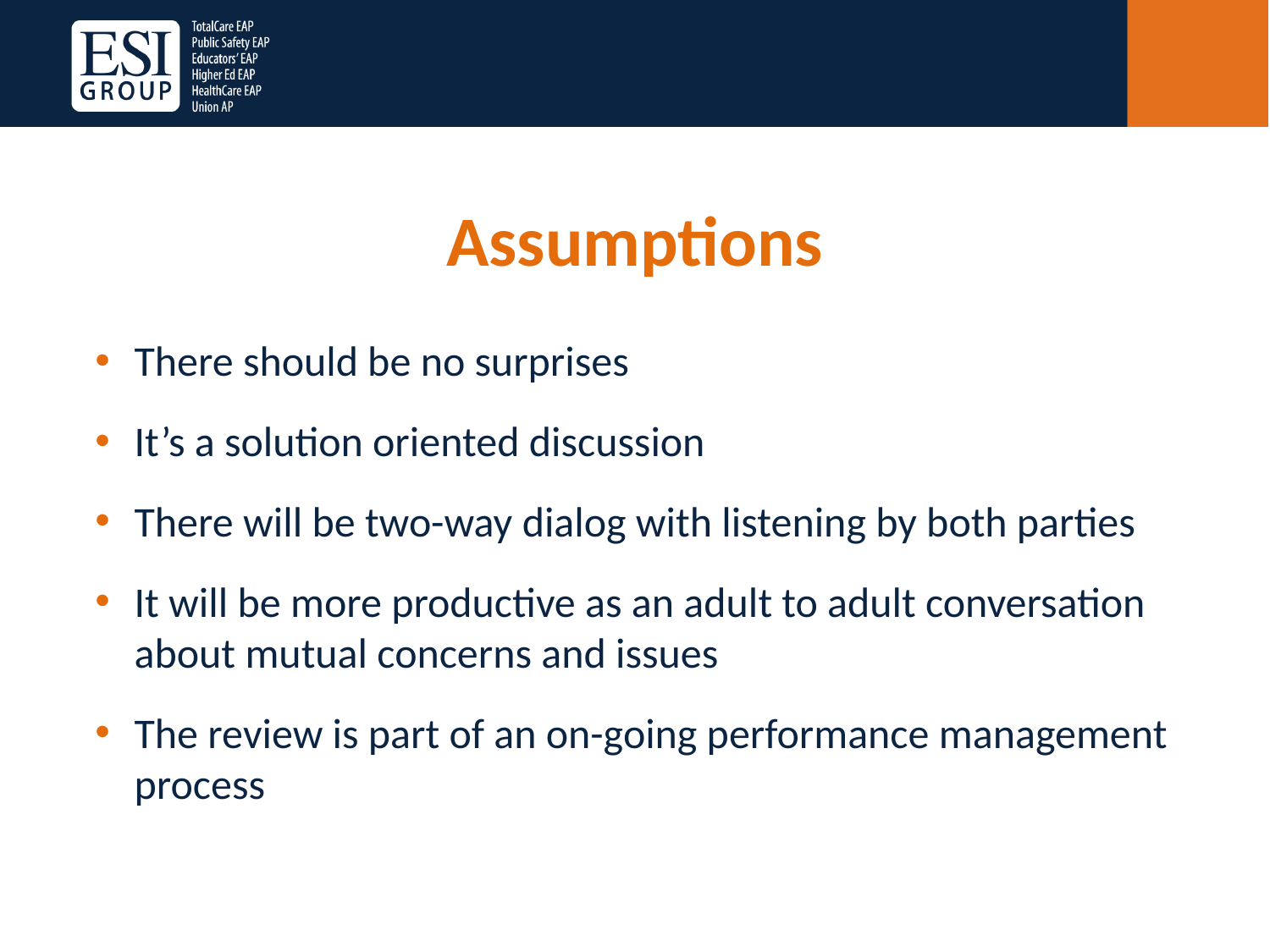

# Assumptions
There should be no surprises
It’s a solution oriented discussion
There will be two-way dialog with listening by both parties
It will be more productive as an adult to adult conversation about mutual concerns and issues
The review is part of an on-going performance management process